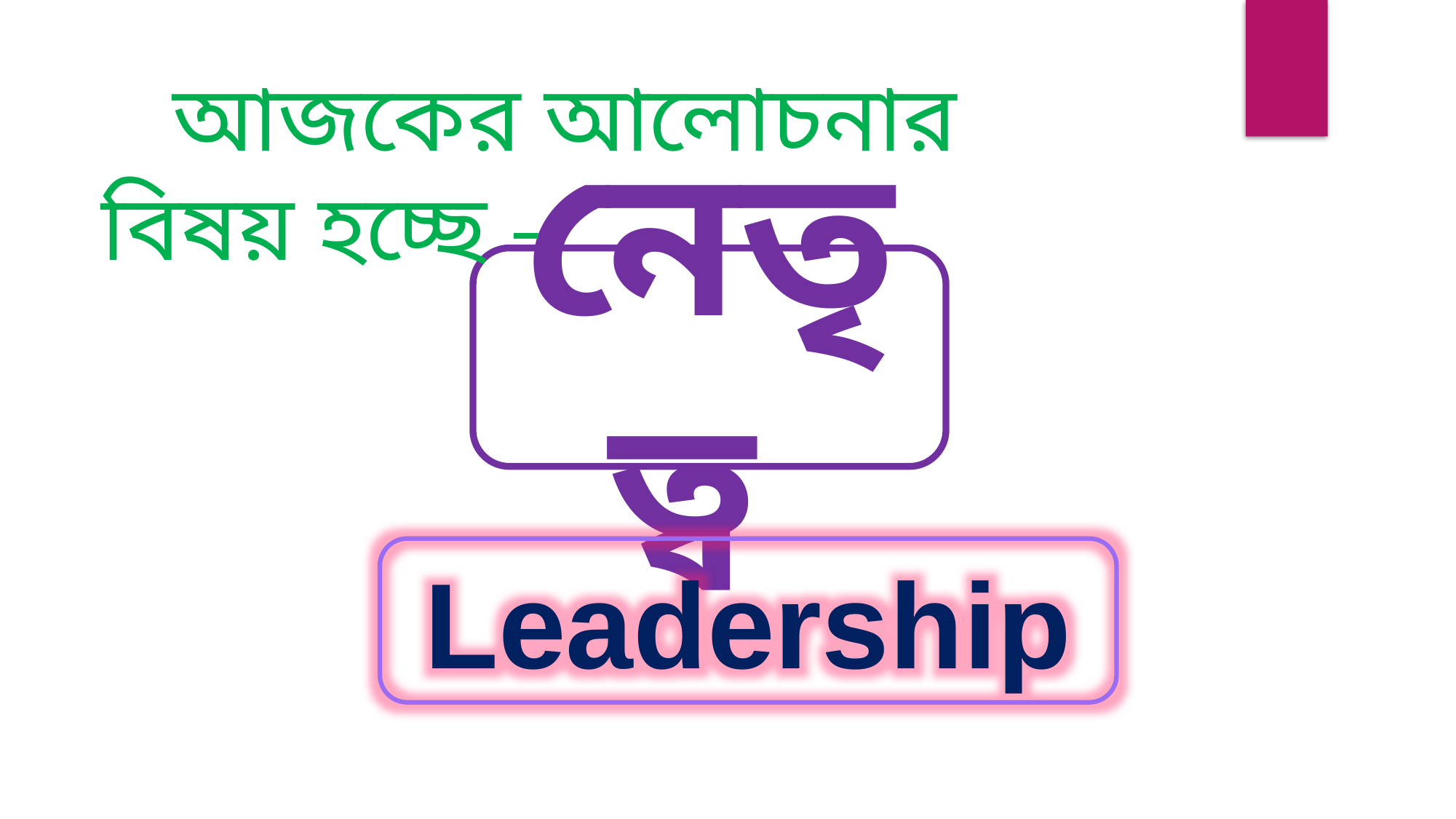

আজকের আলোচনার বিষয় হচ্ছে -
নেতৃত্ব
Leadership